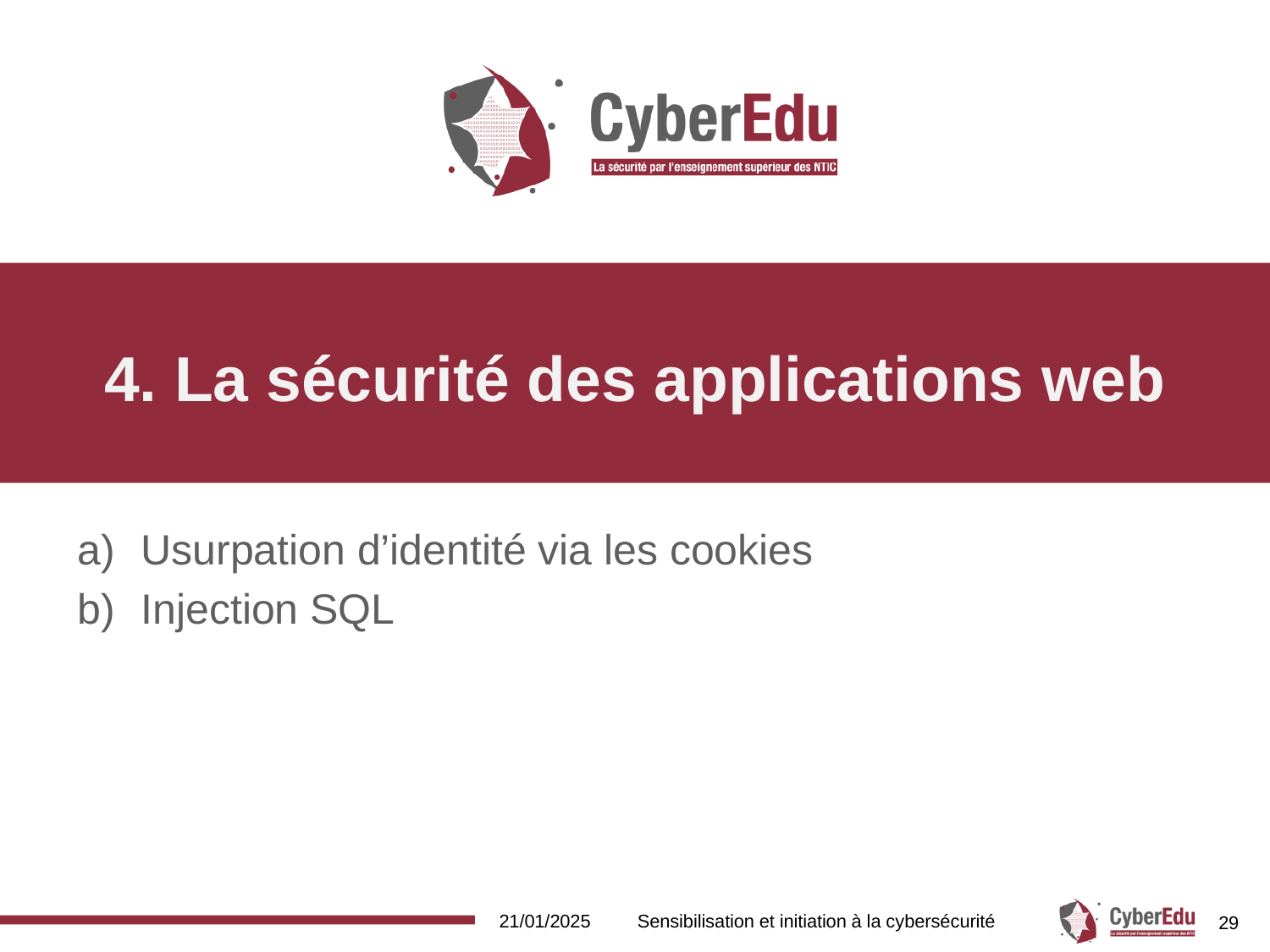

# 4. La sécurité des applications web
Usurpation d’identité via les cookies
Injection SQL
21/01/2025
Sensibilisation et initiation à la cybersécurité
29